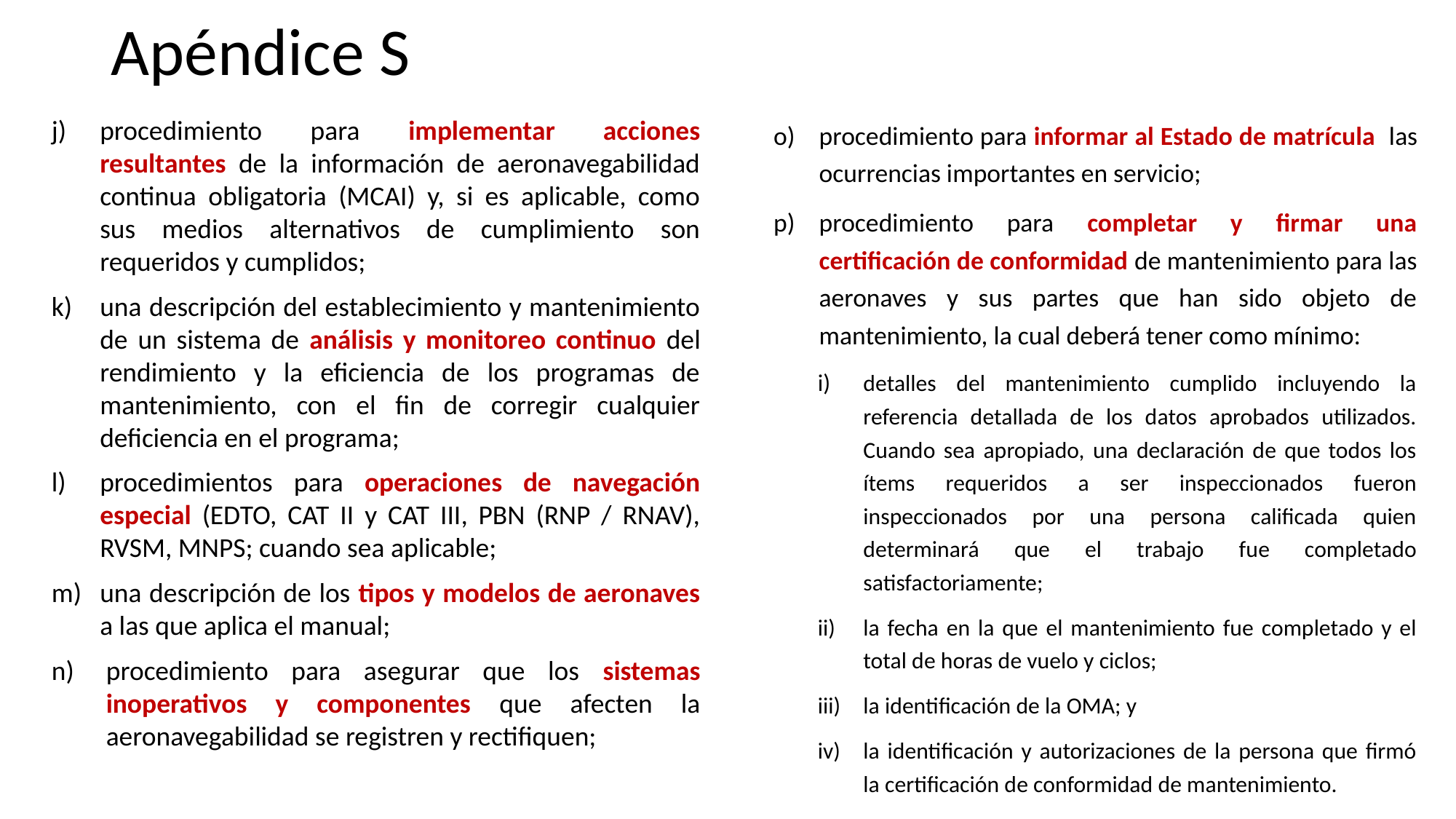

# Apéndice S
j)	procedimiento para implementar acciones resultantes de la información de aeronavegabilidad continua obligatoria (MCAI) y, si es aplicable, como sus medios alternativos de cumplimiento son requeridos y cumplidos;
k)	una descripción del establecimiento y mantenimiento de un sistema de análisis y monitoreo continuo del rendimiento y la eficiencia de los programas de mantenimiento, con el fin de corregir cualquier deficiencia en el programa;
l)	procedimientos para operaciones de navegación especial (EDTO, CAT II y CAT III, PBN (RNP / RNAV), RVSM, MNPS; cuando sea aplicable;
m)	una descripción de los tipos y modelos de aeronaves a las que aplica el manual;
procedimiento para asegurar que los sistemas inoperativos y componentes que afecten la aeronavegabilidad se registren y rectifiquen;
procedimiento para informar al Estado de matrícula  las ocurrencias importantes en servicio;
procedimiento para completar y firmar una certificación de conformidad de mantenimiento para las aeronaves y sus partes que han sido objeto de mantenimiento, la cual deberá tener como mínimo:
i)	detalles del mantenimiento cumplido incluyendo la referencia detallada de los datos aprobados utilizados. Cuando sea apropiado, una declaración de que todos los ítems requeridos a ser inspeccionados fueron inspeccionados por una persona calificada quien determinará que el trabajo fue completado satisfactoriamente;
ii)	la fecha en la que el mantenimiento fue completado y el total de horas de vuelo y ciclos;
iii)	la identificación de la OMA; y
iv)	la identificación y autorizaciones de la persona que firmó la certificación de conformidad de mantenimiento.